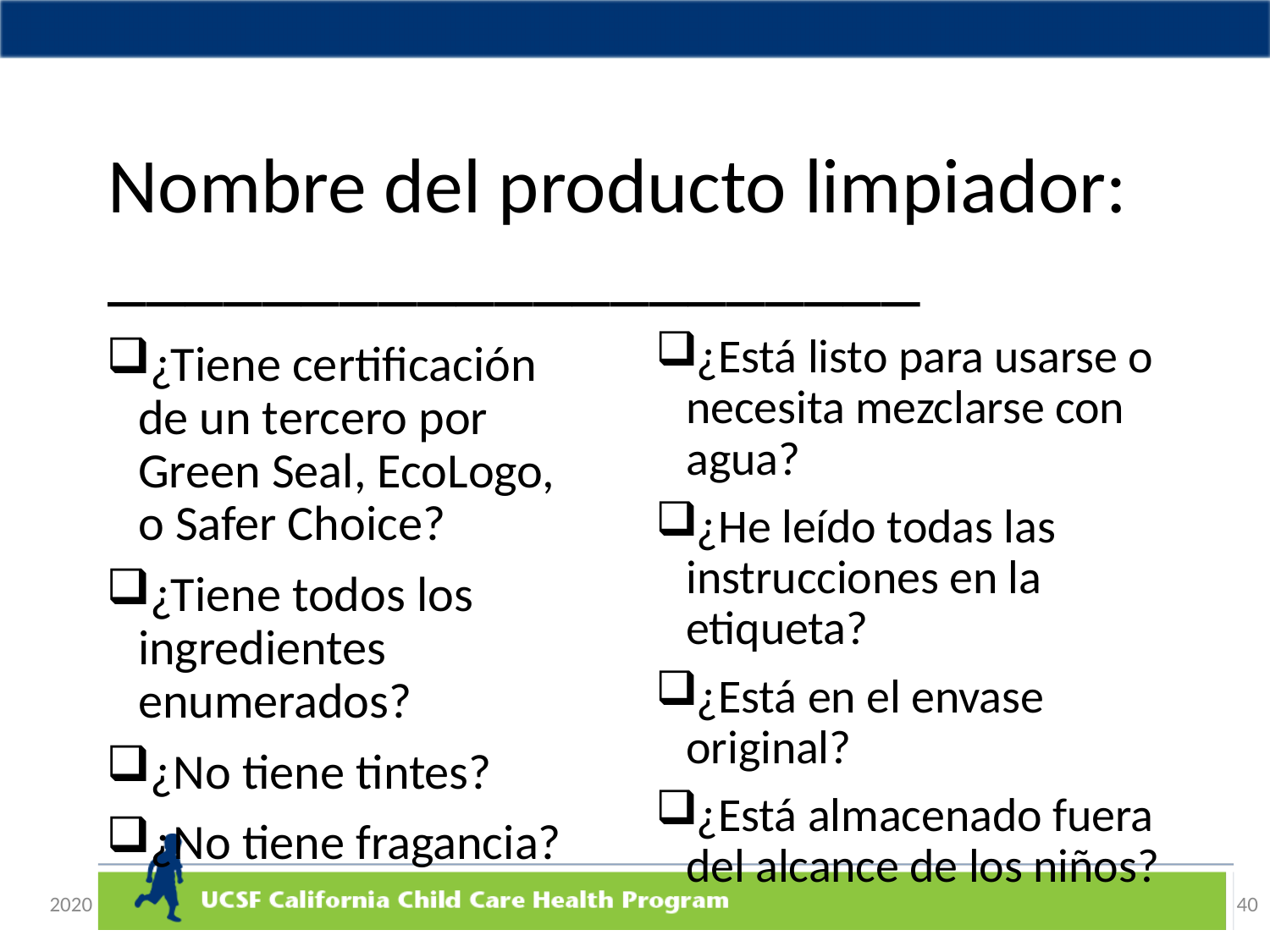

# Nombre del producto limpiador: _____________________
¿Está listo para usarse o necesita mezclarse con agua?
¿He leído todas las instrucciones en la etiqueta?
¿Está en el envase original?
¿Está almacenado fuera del alcance de los niños?
¿Tiene certificación de un tercero por Green Seal, EcoLogo, o Safer Choice?
¿Tiene todos los ingredientes enumerados?
¿No tiene tintes?
¿No tiene fragancia?
2020
40